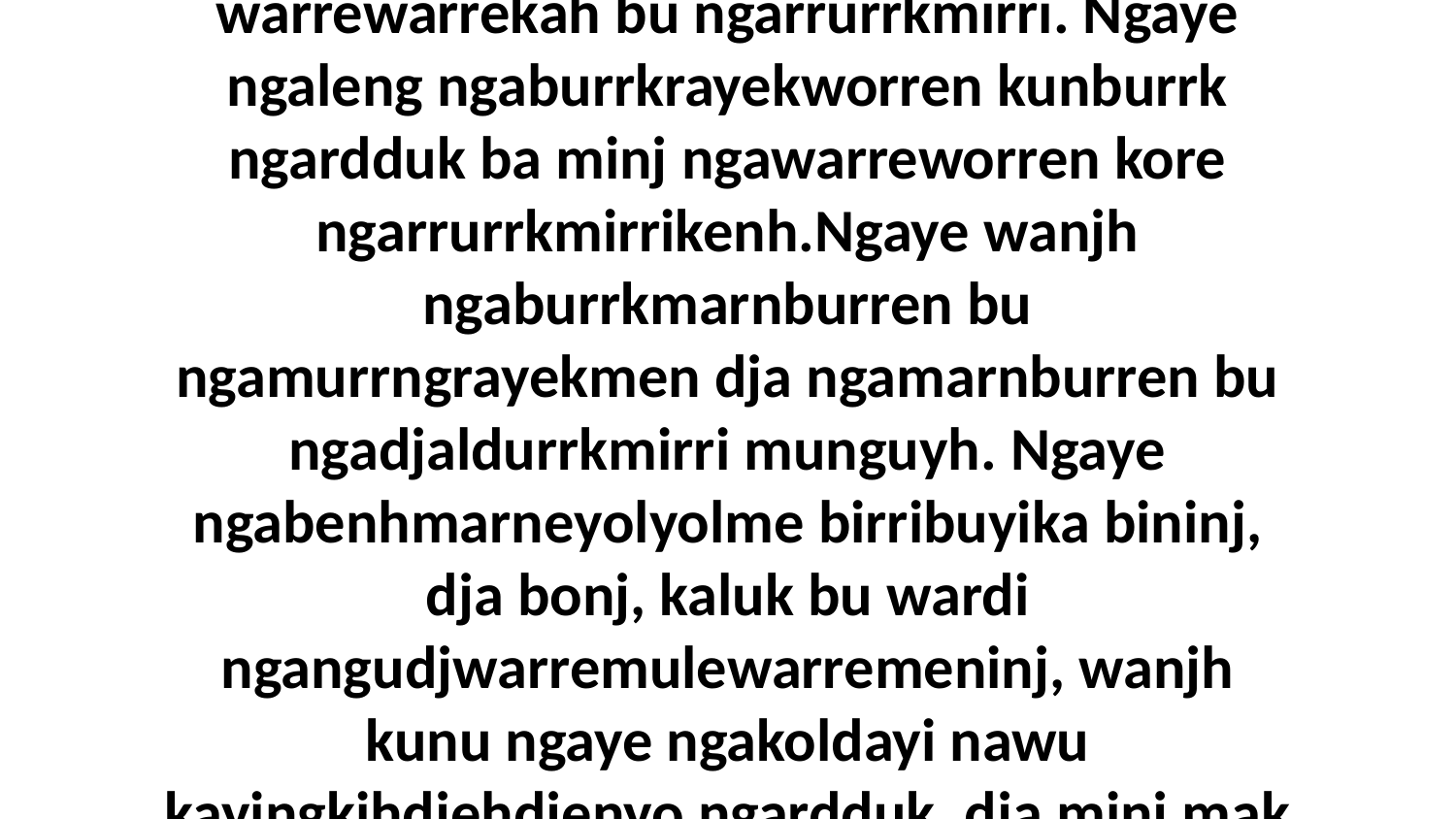

26-27 Wanjh kunmekbekenh ngaye minj djal warrewarrekah bu ngarrurrkmirri. Ngaye ngaleng ngaburrkrayekworren kunburrk ngardduk ba minj ngawarreworren kore ngarrurrkmirrikenh.Ngaye wanjh ngaburrkmarnburren bu ngamurrngrayekmen dja ngamarnburren bu ngadjaldurrkmirri munguyh. Ngaye ngabenhmarneyolyolme birribuyika bininj, dja bonj, kaluk bu wardi ngangudjwarremulewarremeninj, wanjh kunu ngaye ngakoldayi nawu kayingkihdjehdjenyo ngardduk, dja minj mak ngamayi.